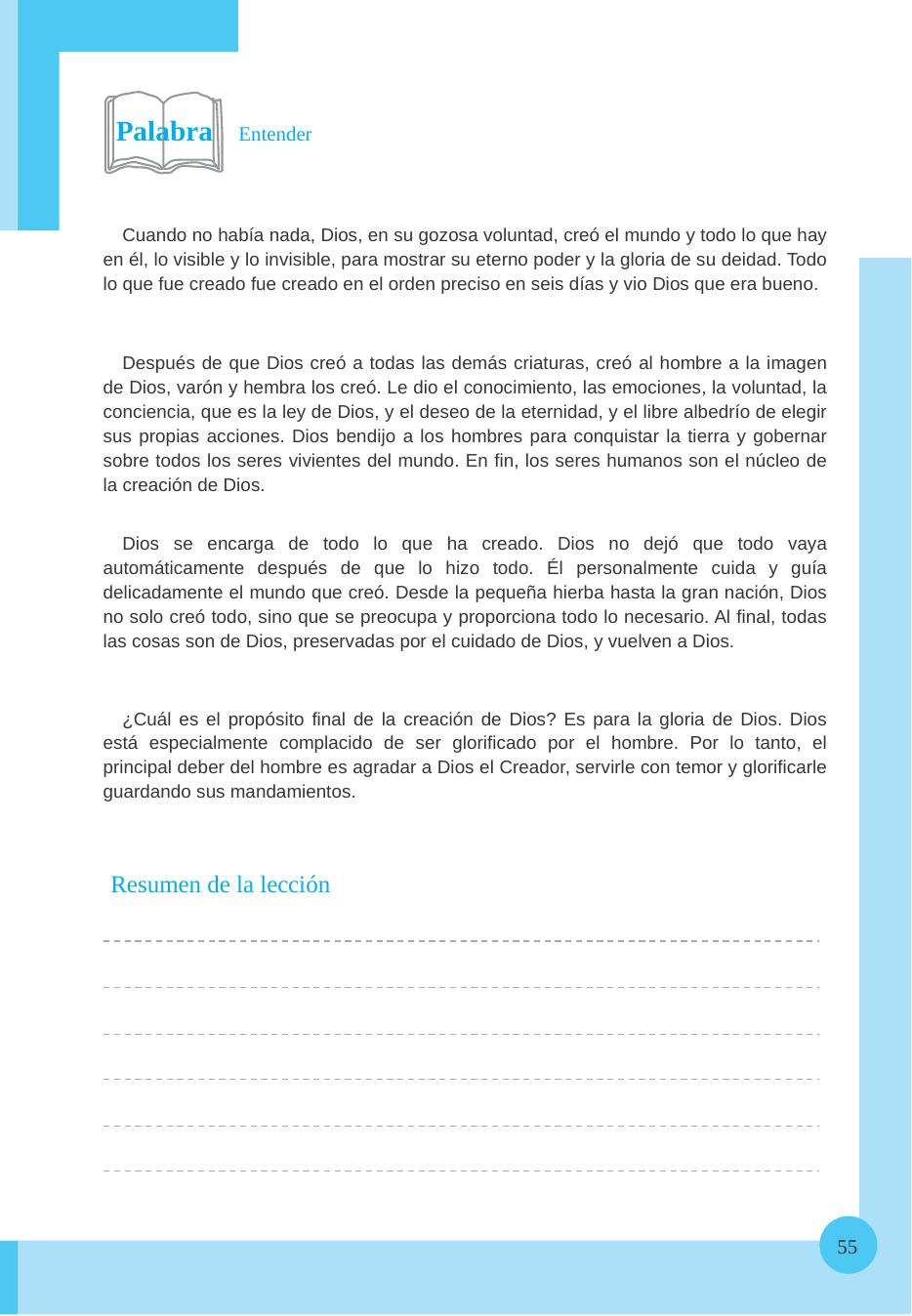

Palabra     Entender

Cuando no había nada, Dios, en su gozosa voluntad, creó el mundo y todo lo que hay en él, lo visible y lo invisible, para mostrar su eterno poder y la gloria de su deidad. Todo lo que fue creado fue creado en el orden preciso en seis días y vio Dios que era bueno.

Después de que Dios creó a todas las demás criaturas, creó al hombre a la imagen de Dios, varón y hembra los creó. Le dio el conocimiento, las emociones, la voluntad, la conciencia, que es la ley de Dios, y el deseo de la eternidad, y el libre albedrío de elegir sus propias acciones. Dios bendijo a los hombres para conquistar la tierra y gobernar sobre todos los seres vivientes del mundo. En fin, los seres humanos son el núcleo de la creación de Dios.
Dios se encarga de todo lo que ha creado. Dios no dejó que todo vaya automáticamente después de que lo hizo todo. Él personalmente cuida y guía delicadamente el mundo que creó. Desde la pequeña hierba hasta la gran nación, Dios no solo creó todo, sino que se preocupa y proporciona todo lo necesario. Al final, todas las cosas son de Dios, preservadas por el cuidado de Dios, y vuelven a Dios.
¿Cuál es el propósito final de la creación de Dios? Es para la gloria de Dios. Dios está especialmente complacido de ser glorificado por el hombre. Por lo tanto, el principal deber del hombre es agradar a Dios el Creador, servirle con temor y glorificarle guardando sus mandamientos.
Resumen de la lección

55